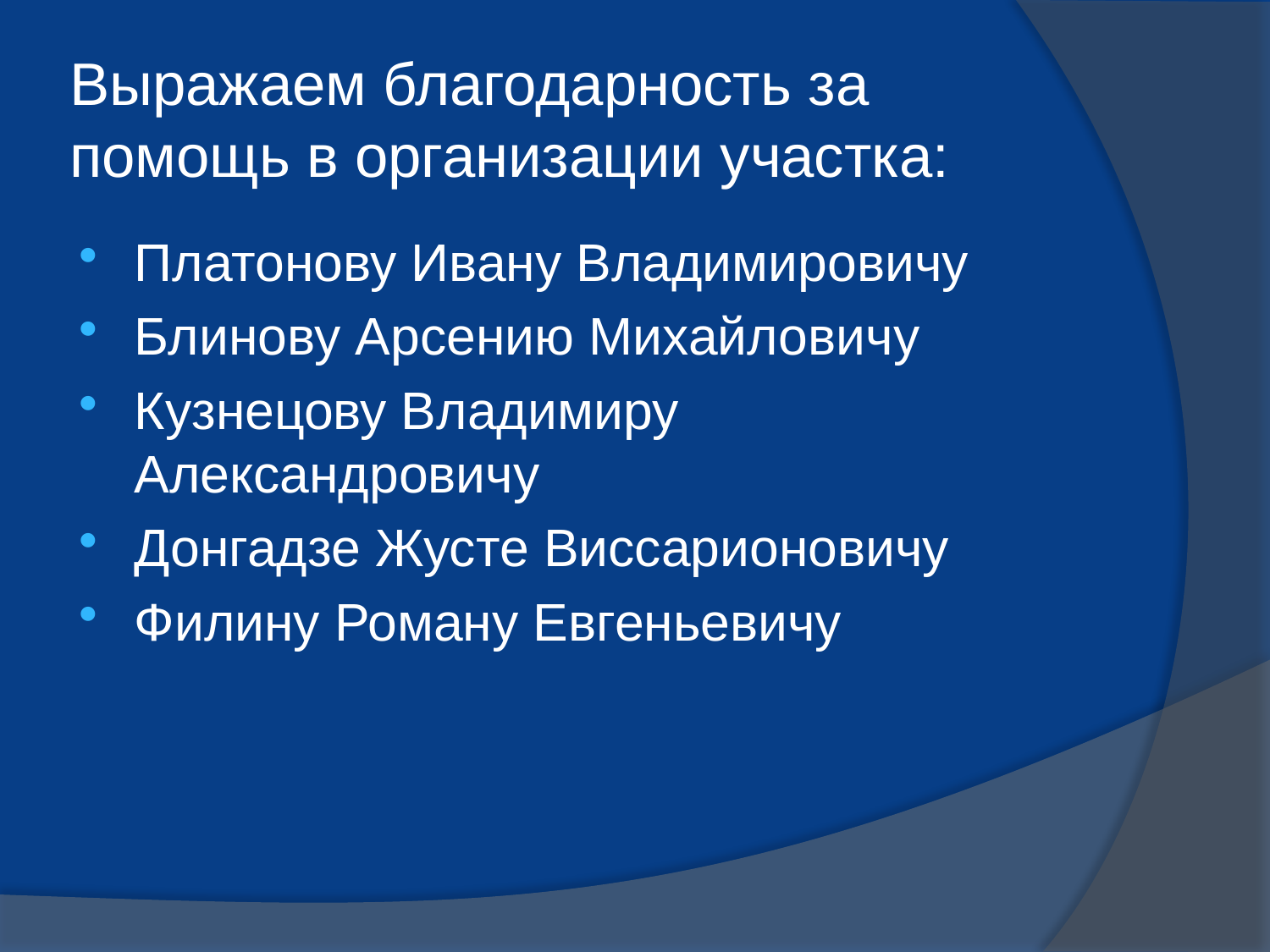

# Выражаем благодарность за помощь в организации участка:
Платонову Ивану Владимировичу
Блинову Арсению Михайловичу
Кузнецову Владимиру Александровичу
Донгадзе Жусте Виссарионовичу
Филину Роману Евгеньевичу